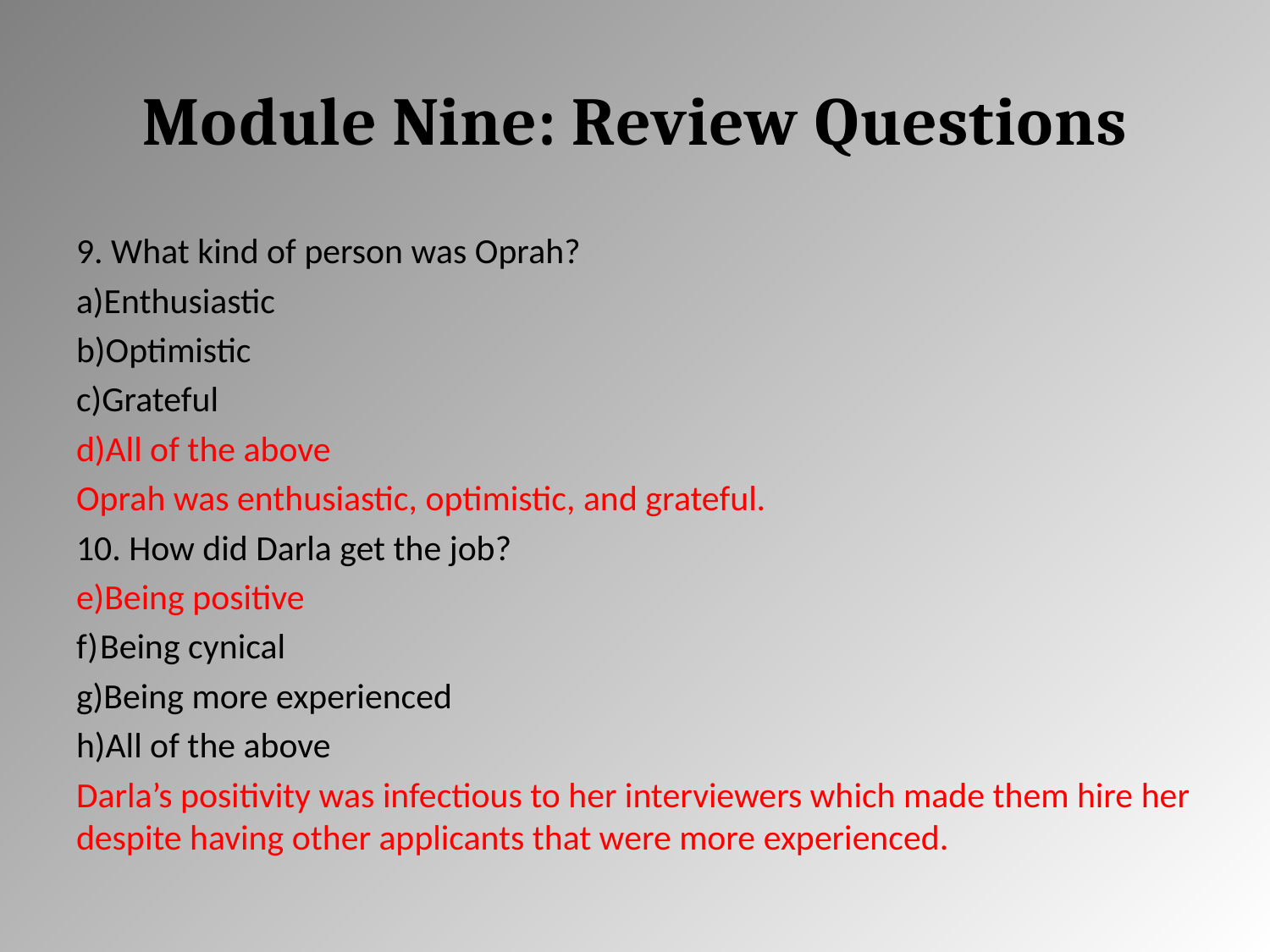

# Module Nine: Review Questions
9. What kind of person was Oprah?
Enthusiastic
Optimistic
Grateful
All of the above
Oprah was enthusiastic, optimistic, and grateful.
10. How did Darla get the job?
Being positive
Being cynical
Being more experienced
All of the above
Darla’s positivity was infectious to her interviewers which made them hire her despite having other applicants that were more experienced.